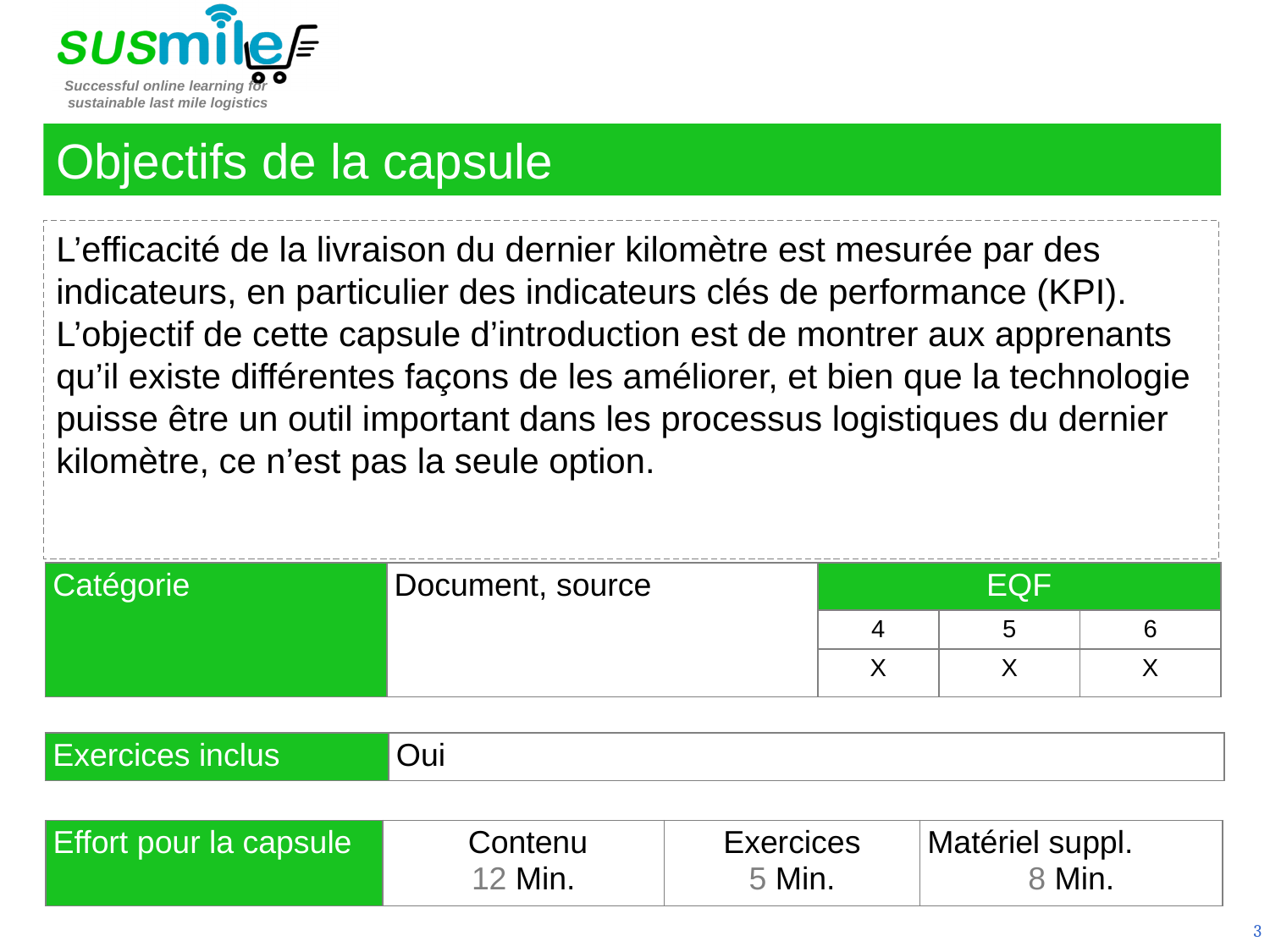

Objectifs de la capsule
L’efficacité de la livraison du dernier kilomètre est mesurée par des indicateurs, en particulier des indicateurs clés de performance (KPI). L’objectif de cette capsule d’introduction est de montrer aux apprenants qu’il existe différentes façons de les améliorer, et bien que la technologie puisse être un outil important dans les processus logistiques du dernier kilomètre, ce n’est pas la seule option.

| Catégorie | Document, source | EQF |  |  |
| --- | --- | --- | --- | --- |
|  |  | 4 | 5 | 6 |
|  |  | X | X | X |
| Exercices inclus | Oui |
| --- | --- |
| Effort pour la capsule | Contenu 12 Min. | Exercices 5 Min. | Matériel suppl. 8 Min. |
| --- | --- | --- | --- |
3